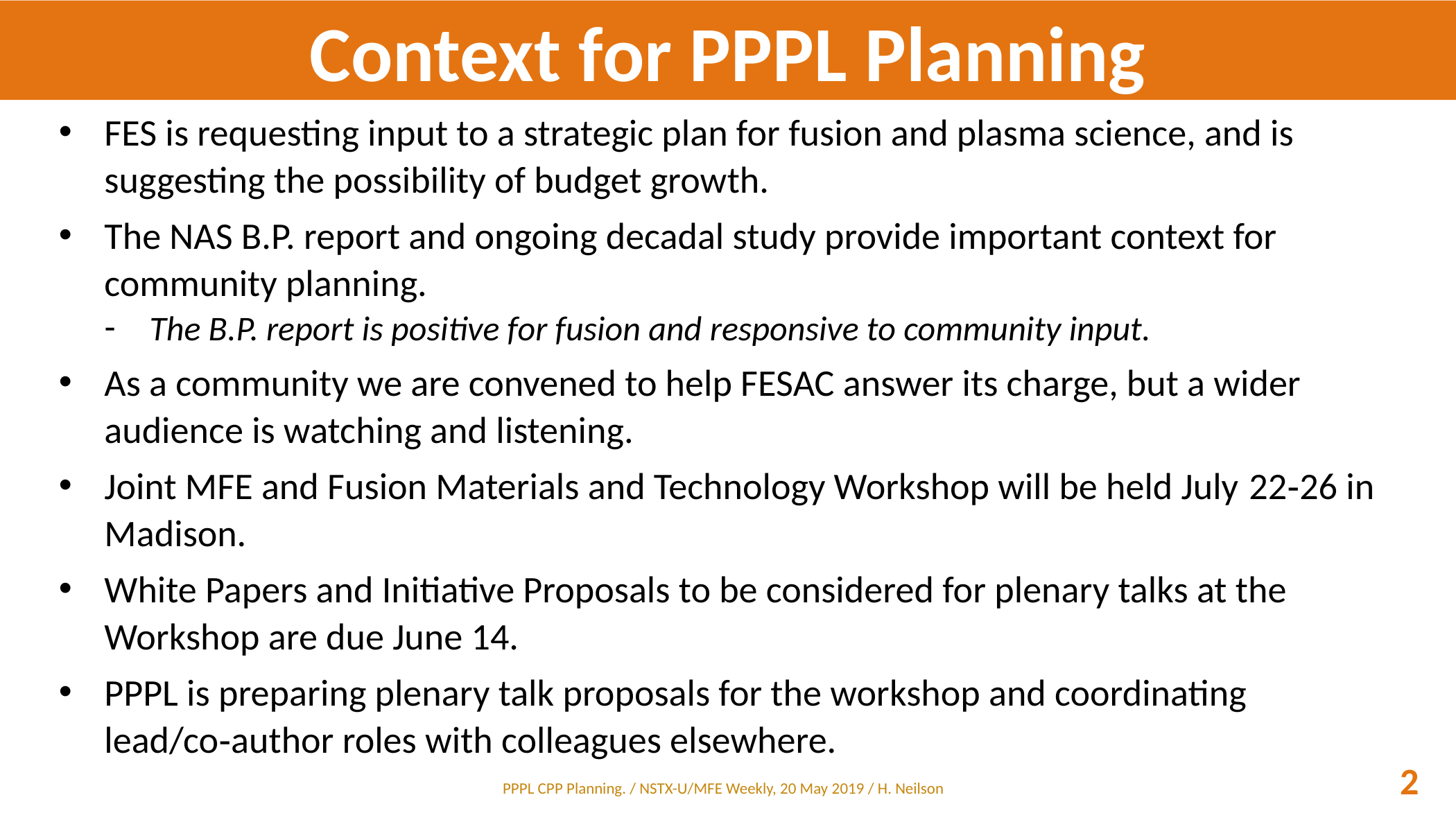

# Context for PPPL Planning
FES is requesting input to a strategic plan for fusion and plasma science, and is suggesting the possibility of budget growth.
The NAS B.P. report and ongoing decadal study provide important context for community planning.
The B.P. report is positive for fusion and responsive to community input.
As a community we are convened to help FESAC answer its charge, but a wider audience is watching and listening.
Joint MFE and Fusion Materials and Technology Workshop will be held July 22‑26 in Madison.
White Papers and Initiative Proposals to be considered for plenary talks at the Workshop are due June 14.
PPPL is preparing plenary talk proposals for the workshop and coordinating lead/co‑author roles with colleagues elsewhere.
2
PPPL CPP Planning. / NSTX-U/MFE Weekly, 20 May 2019 / H. Neilson